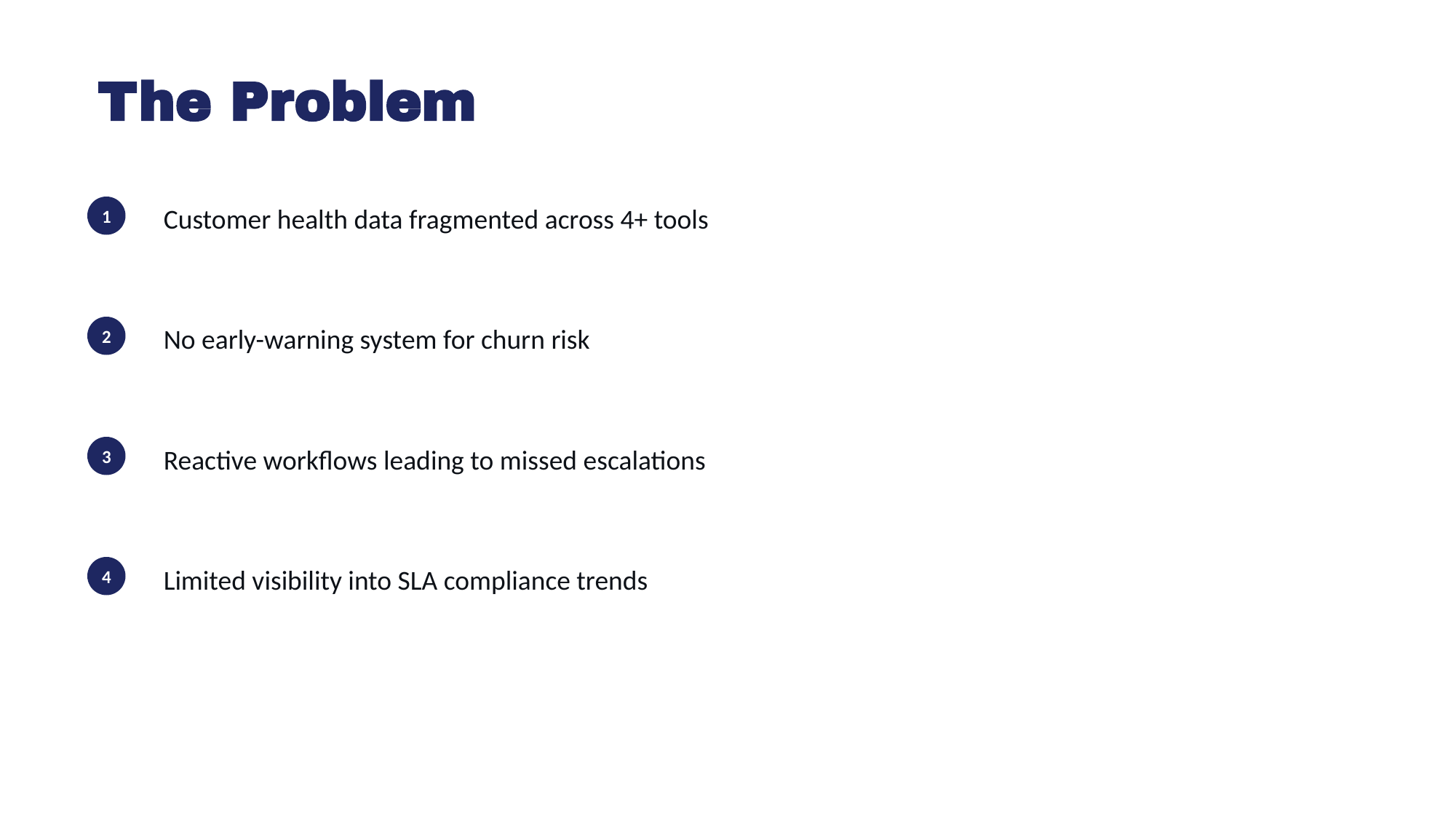

The Problem
Customer health data fragmented across 4+ tools

1
No early-warning system for churn risk

2
Reactive workflows leading to missed escalations

3
Limited visibility into SLA compliance trends

4